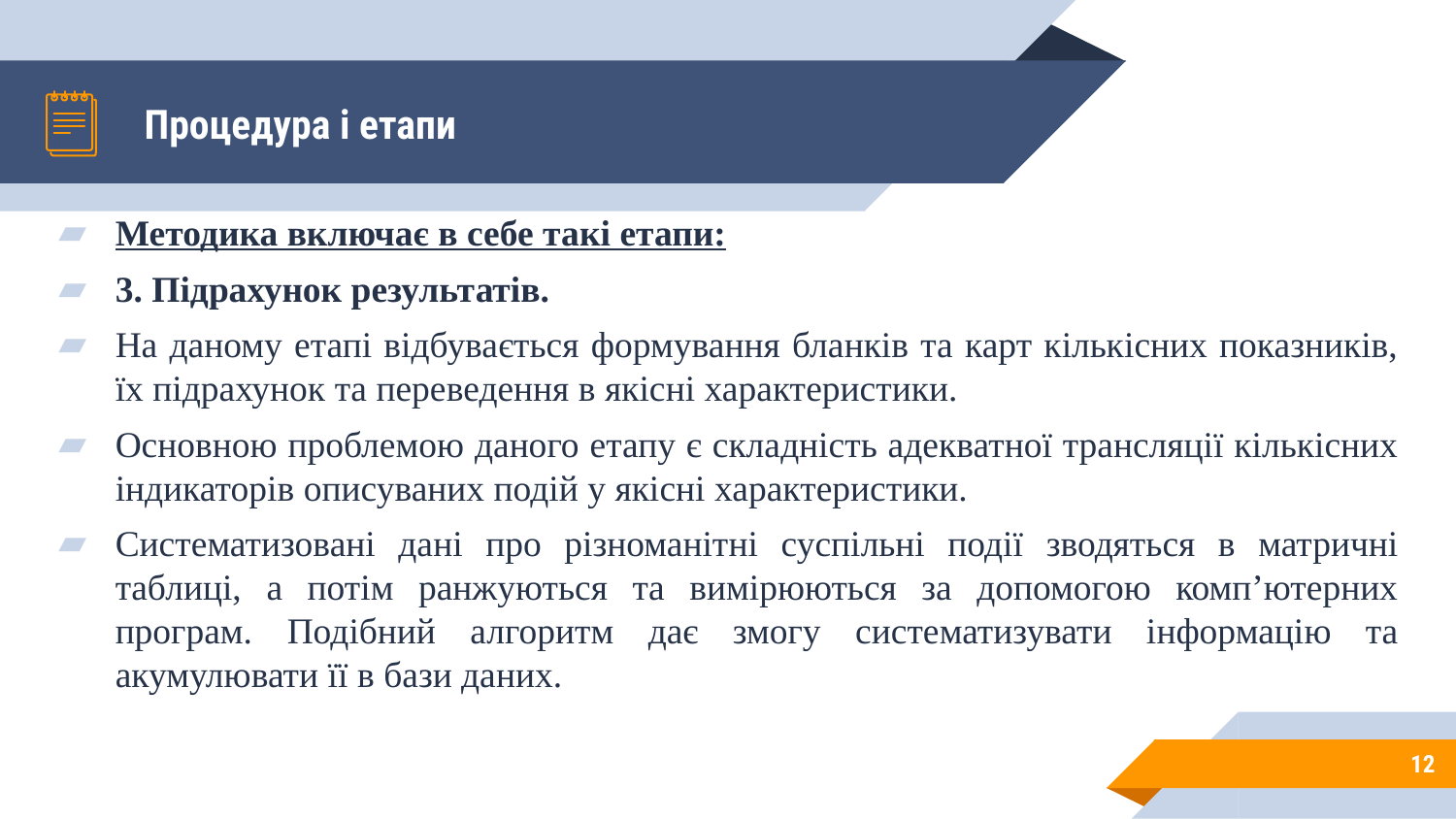

# Процедура і етапи

Методика включає в себе такі етапи:
3. Підрахунок результатів.
На даному етапі відбувається формування бланків та карт кількісних показників, їх підрахунок та переведення в якісні характеристики.
Основною проблемою даного етапу є складність адекватної трансляції кількісних індикаторів описуваних подій у якісні характеристики.
Систематизовані дані про різноманітні суспільні події зводяться в матричні таблиці, а потім ранжуються та вимірюються за допомогою комп’ютерних програм. Подібний алгоритм дає змогу систематизувати інформацію та акумулювати її в бази даних.
12